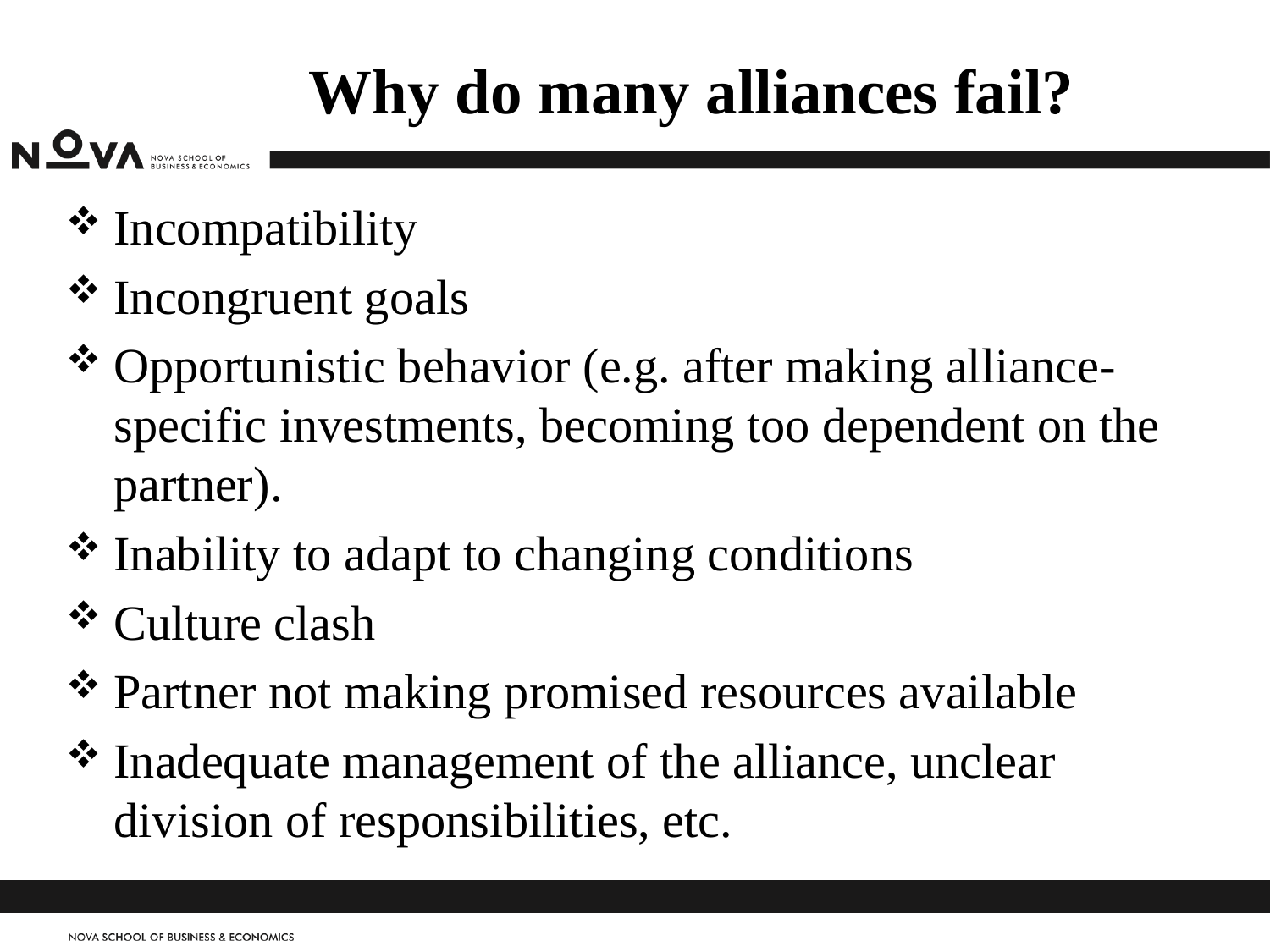

# Why do many alliances fail?
Incompatibility
Incongruent goals
Opportunistic behavior (e.g. after making alliance-specific investments, becoming too dependent on the partner).
Inability to adapt to changing conditions
Culture clash
Partner not making promised resources available
Inadequate management of the alliance, unclear division of responsibilities, etc.